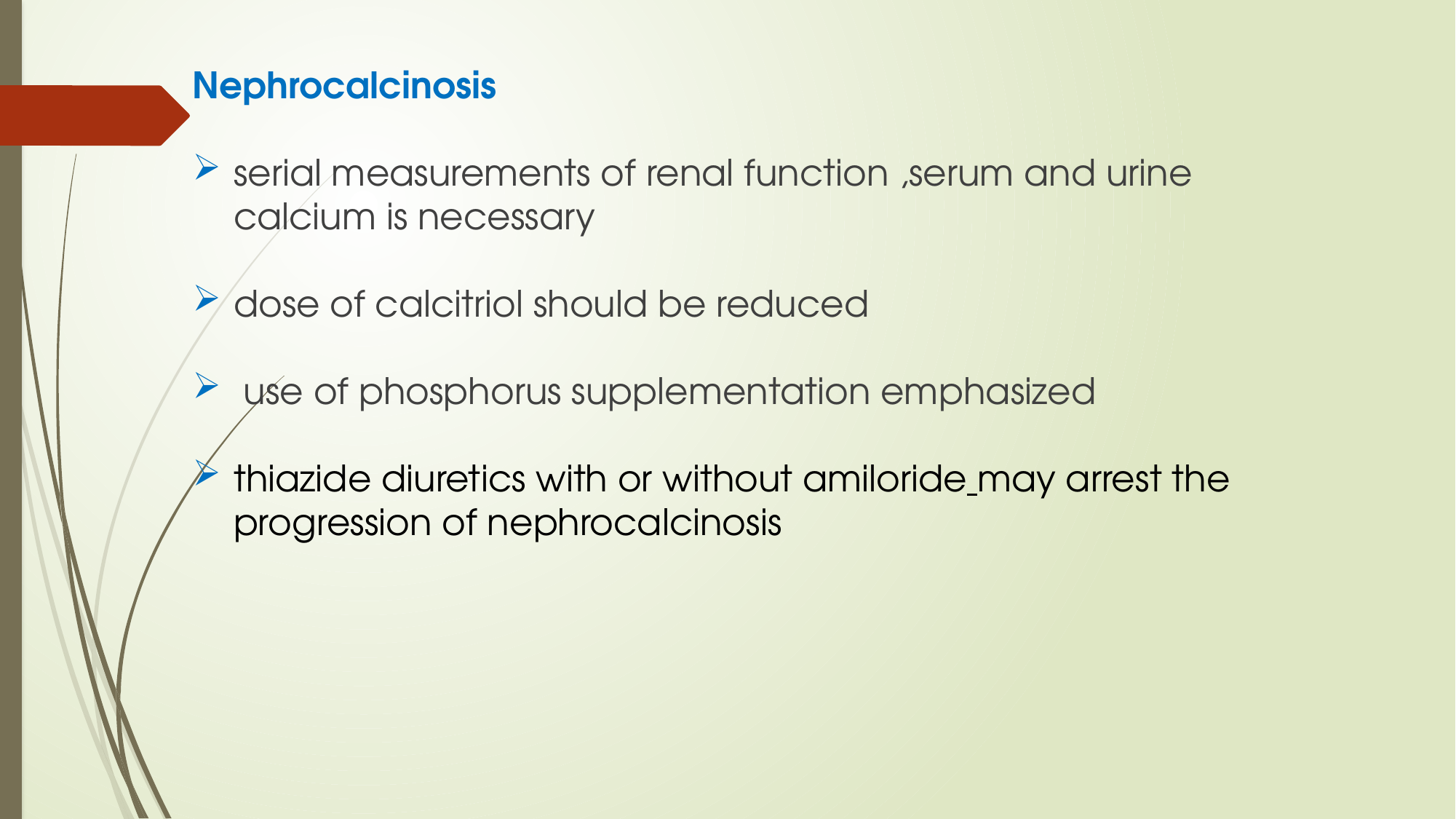

Nephrocalcinosis

serial measurements of renal function ,serum and urine calcium is necessary

dose of calcitriol should be reduced

 use of phosphorus supplementation emphasized

thiazide diuretics with or without amiloride may arrest the progression of nephrocalcinosis